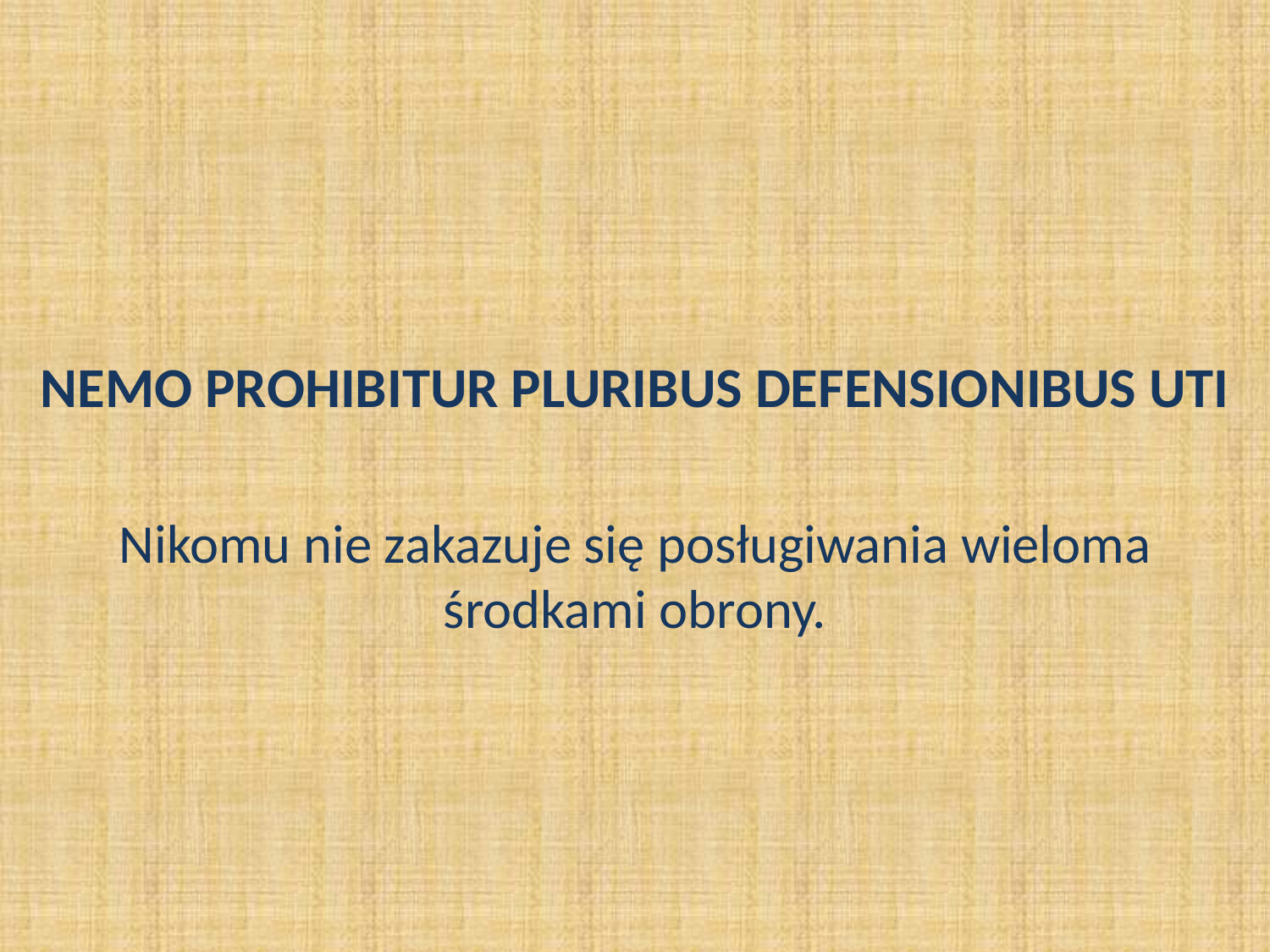

NEMO PROHIBITUR PLURIBUS DEFENSIONIBUS UTI

Nikomu nie zakazuje się posługiwania wieloma środkami obrony.